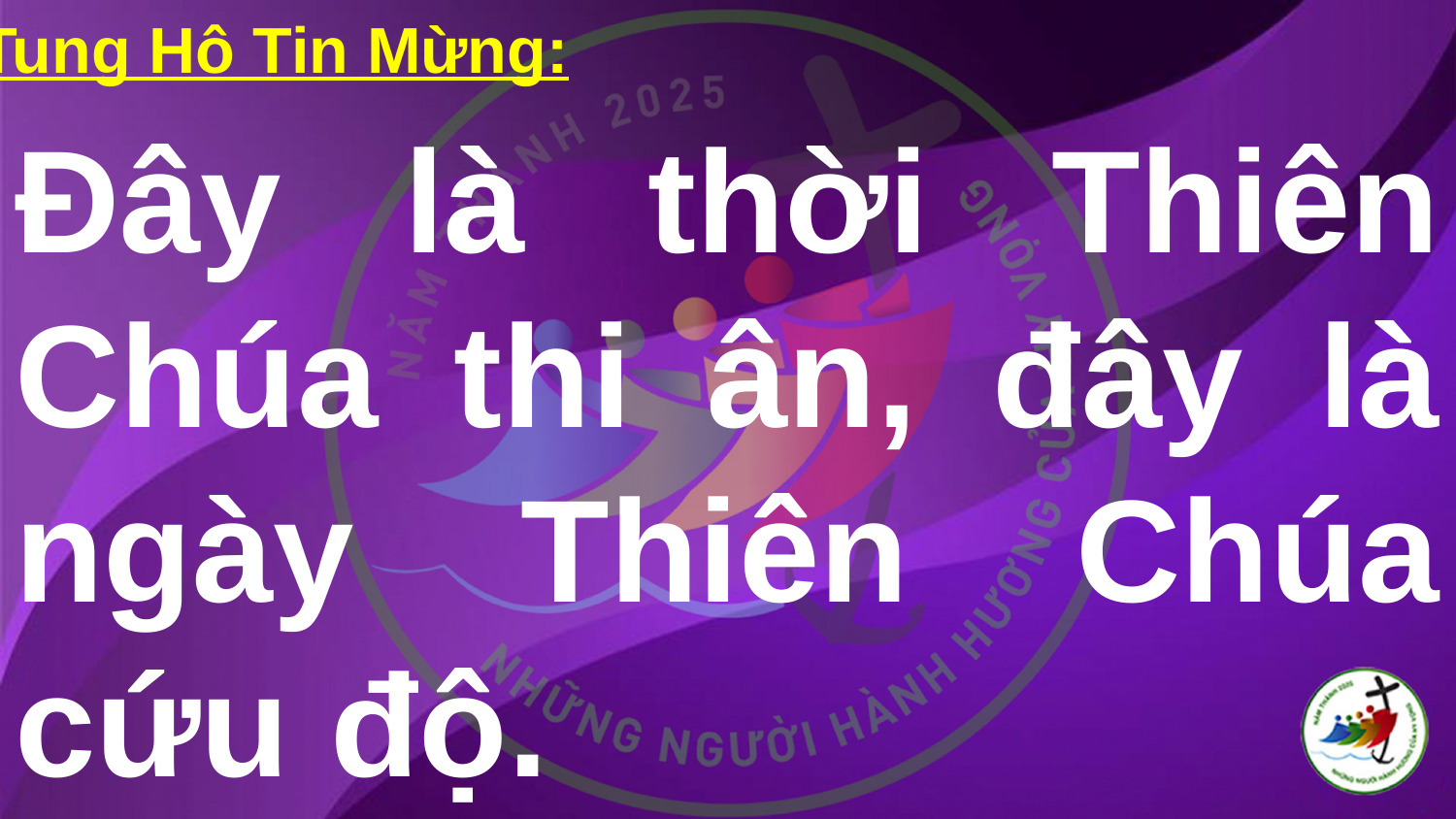

Tung Hô Tin Mừng:
# Đây là thời Thiên Chúa thi ân, đây là ngày Thiên Chúa cứu độ.